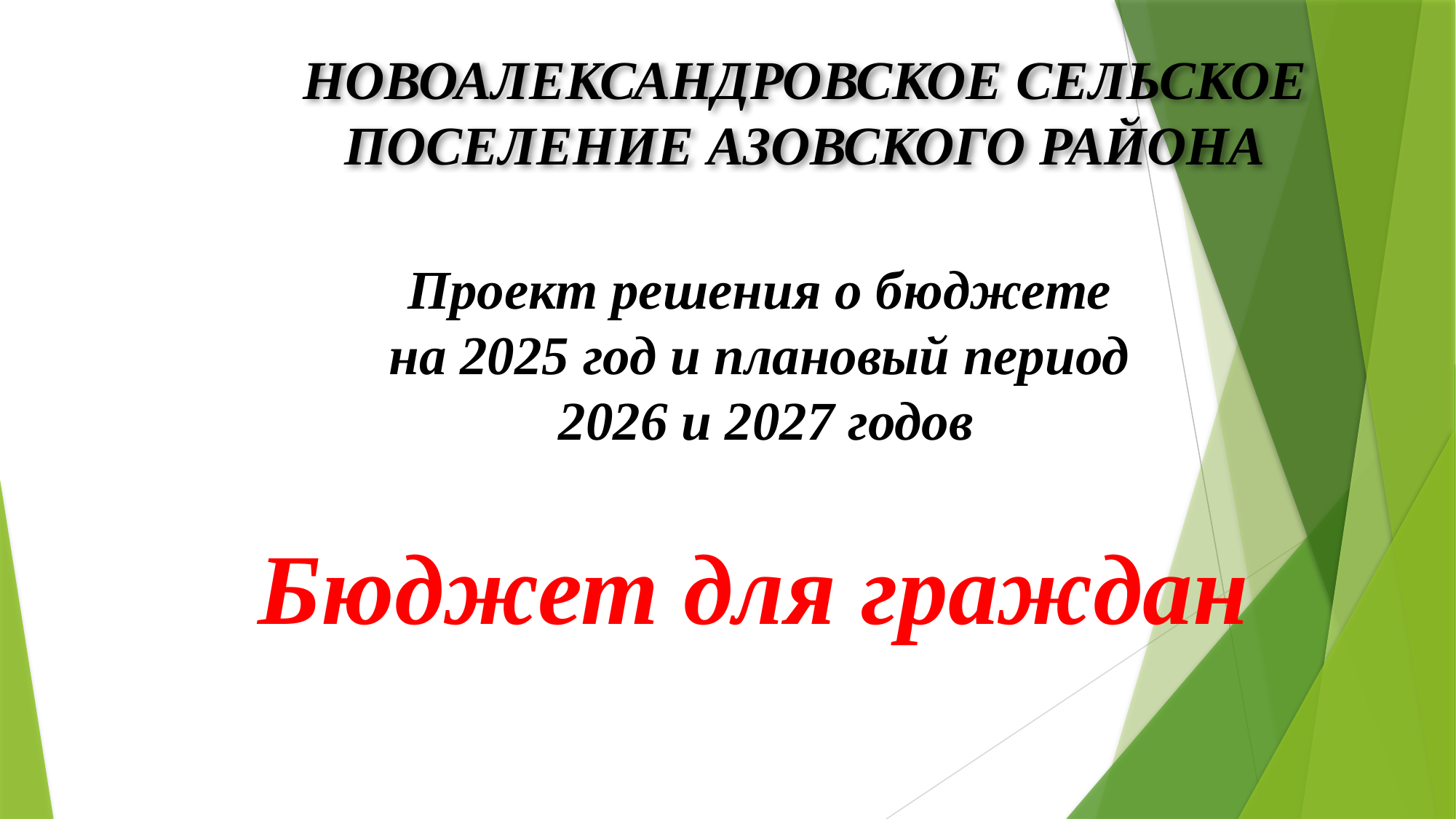

НОВОАЛЕКСАНДРОВСКОЕ СЕЛЬСКОЕ ПОСЕЛЕНИЕ АЗОВСКОГО РАЙОНА

# Проект решения о бюджете на 2025 год и плановый период 2026 и 2027 годов Бюджет для граждан